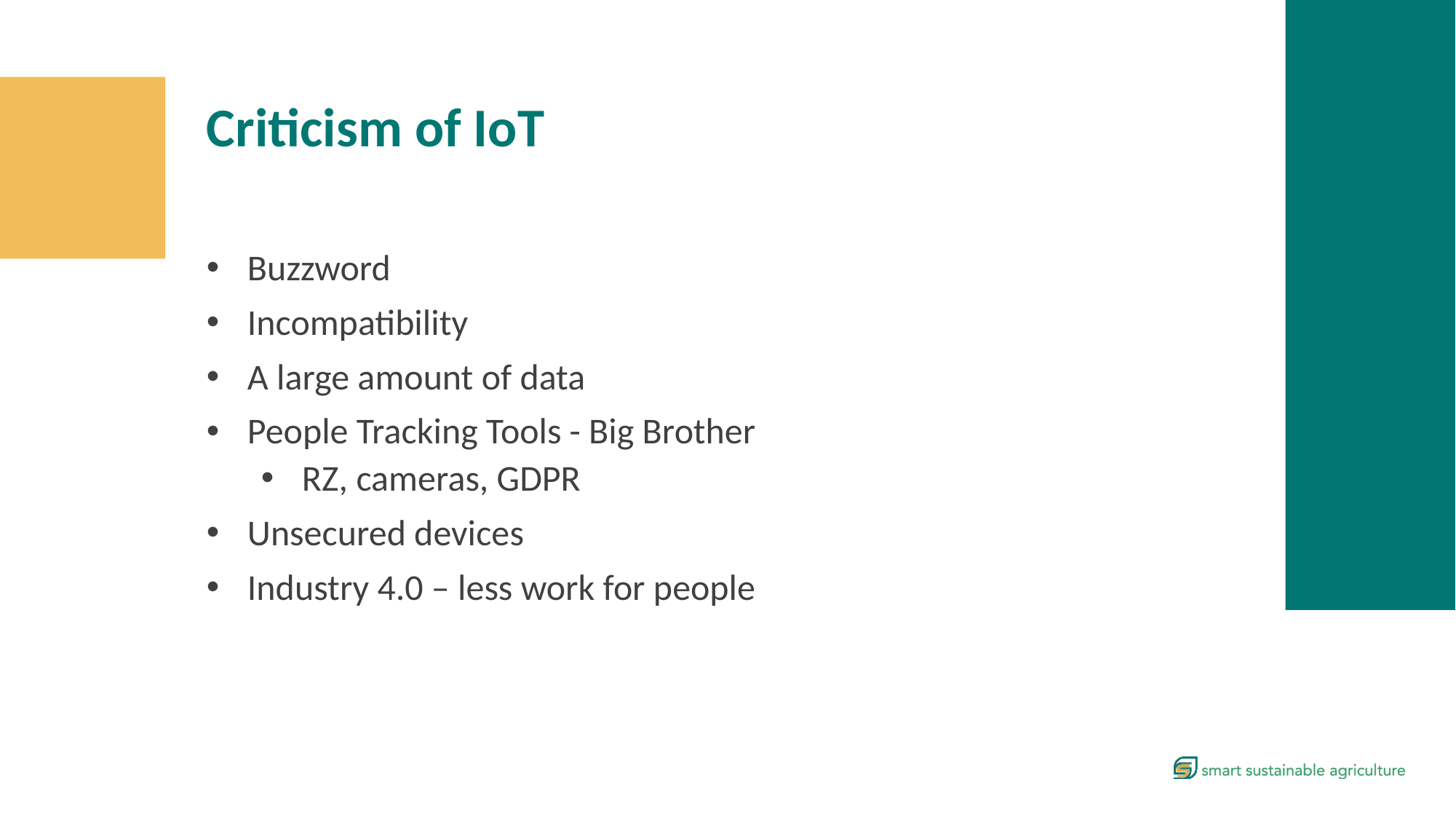

Criticism of IoT
Buzzword
Incompatibility
A large amount of data
People Tracking Tools - Big Brother
RZ, cameras, GDPR
Unsecured devices
Industry 4.0 – less work for people